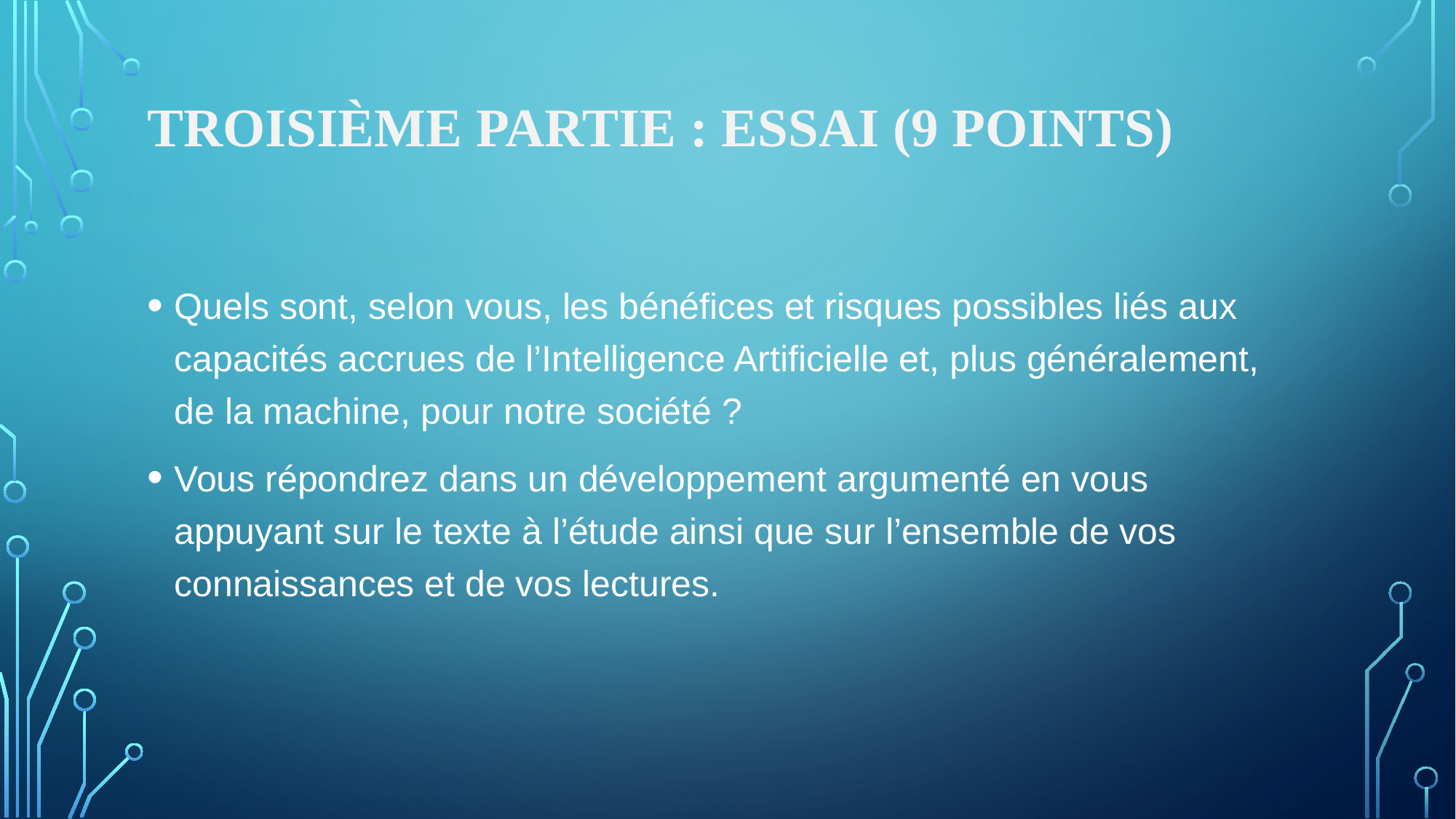

# TROISIÈME PARTIE : ESSAI (9 POINTS)
Quels sont, selon vous, les bénéfices et risques possibles liés aux capacités accrues de l’Intelligence Artificielle et, plus généralement, de la machine, pour notre société ?
Vous répondrez dans un développement argumenté en vous appuyant sur le texte à l’étude ainsi que sur l’ensemble de vos connaissances et de vos lectures.